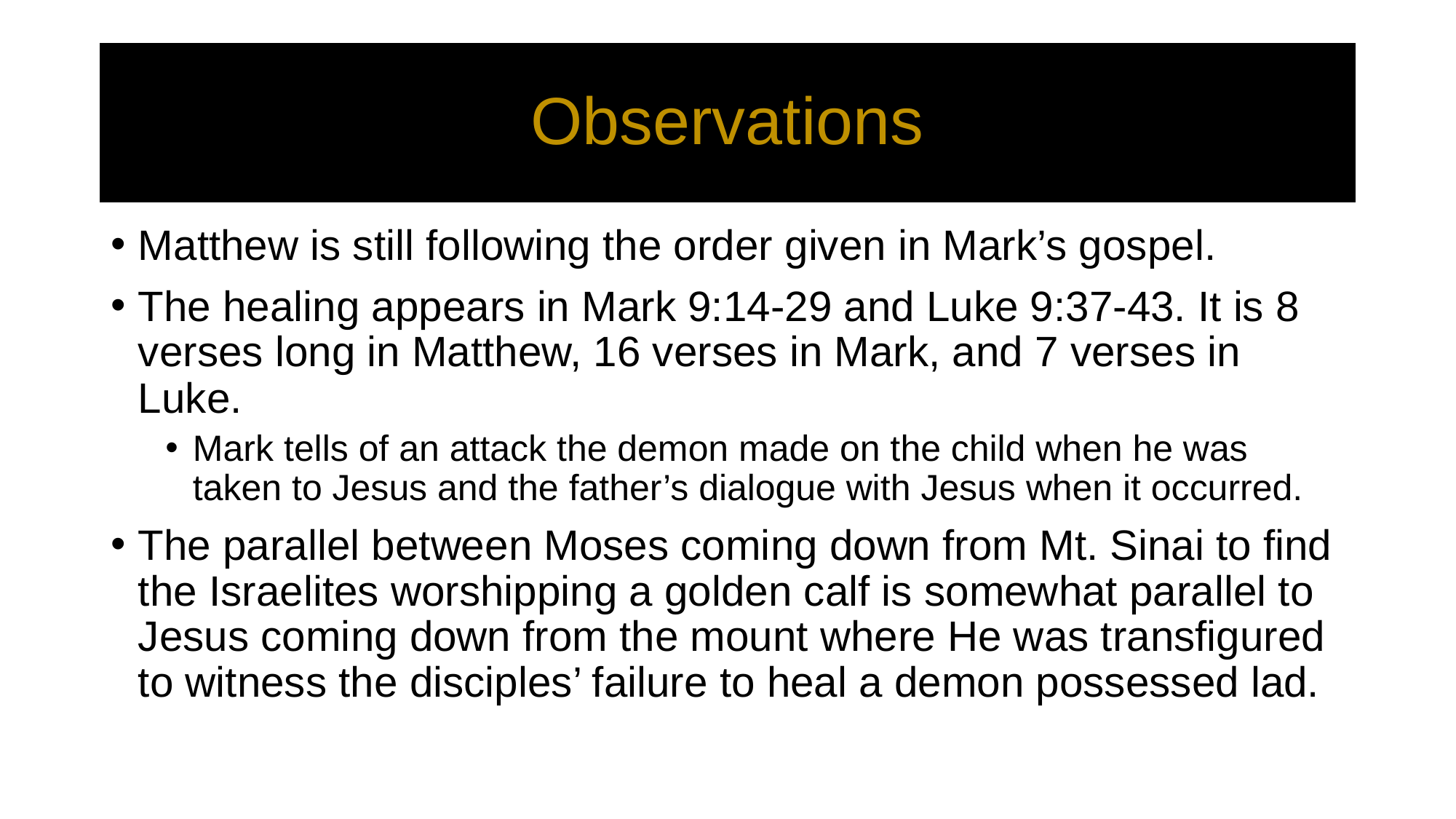

# Observations
Matthew is still following the order given in Mark’s gospel.
The healing appears in Mark 9:14-29 and Luke 9:37-43. It is 8 verses long in Matthew, 16 verses in Mark, and 7 verses in Luke.
Mark tells of an attack the demon made on the child when he was taken to Jesus and the father’s dialogue with Jesus when it occurred.
The parallel between Moses coming down from Mt. Sinai to find the Israelites worshipping a golden calf is somewhat parallel to Jesus coming down from the mount where He was transfigured to witness the disciples’ failure to heal a demon possessed lad.